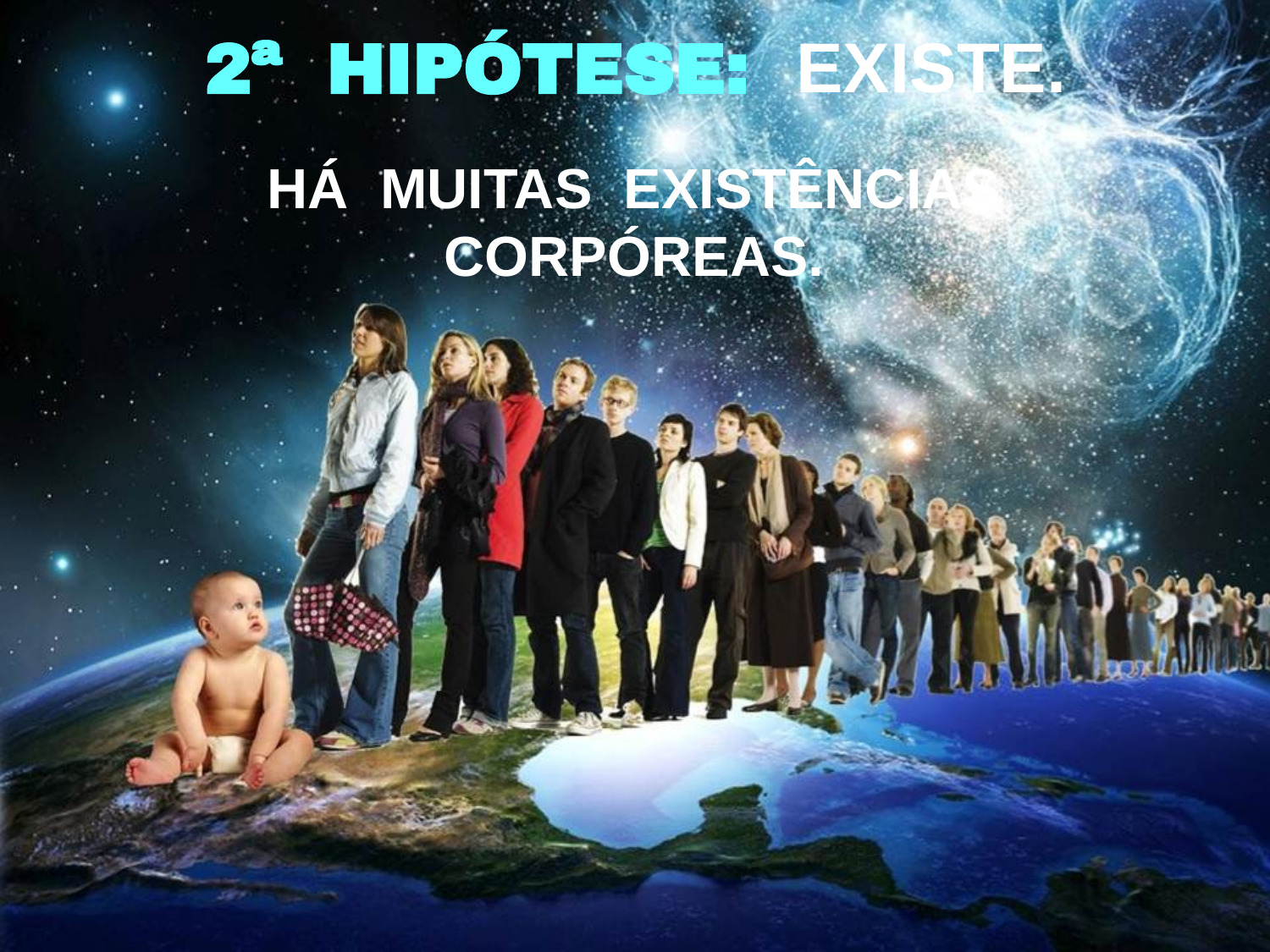

2ª  HIPÓTESE:  EXISTE.
HÁ  MUITAS  EXISTÊNCIAS
CORPÓREAS.